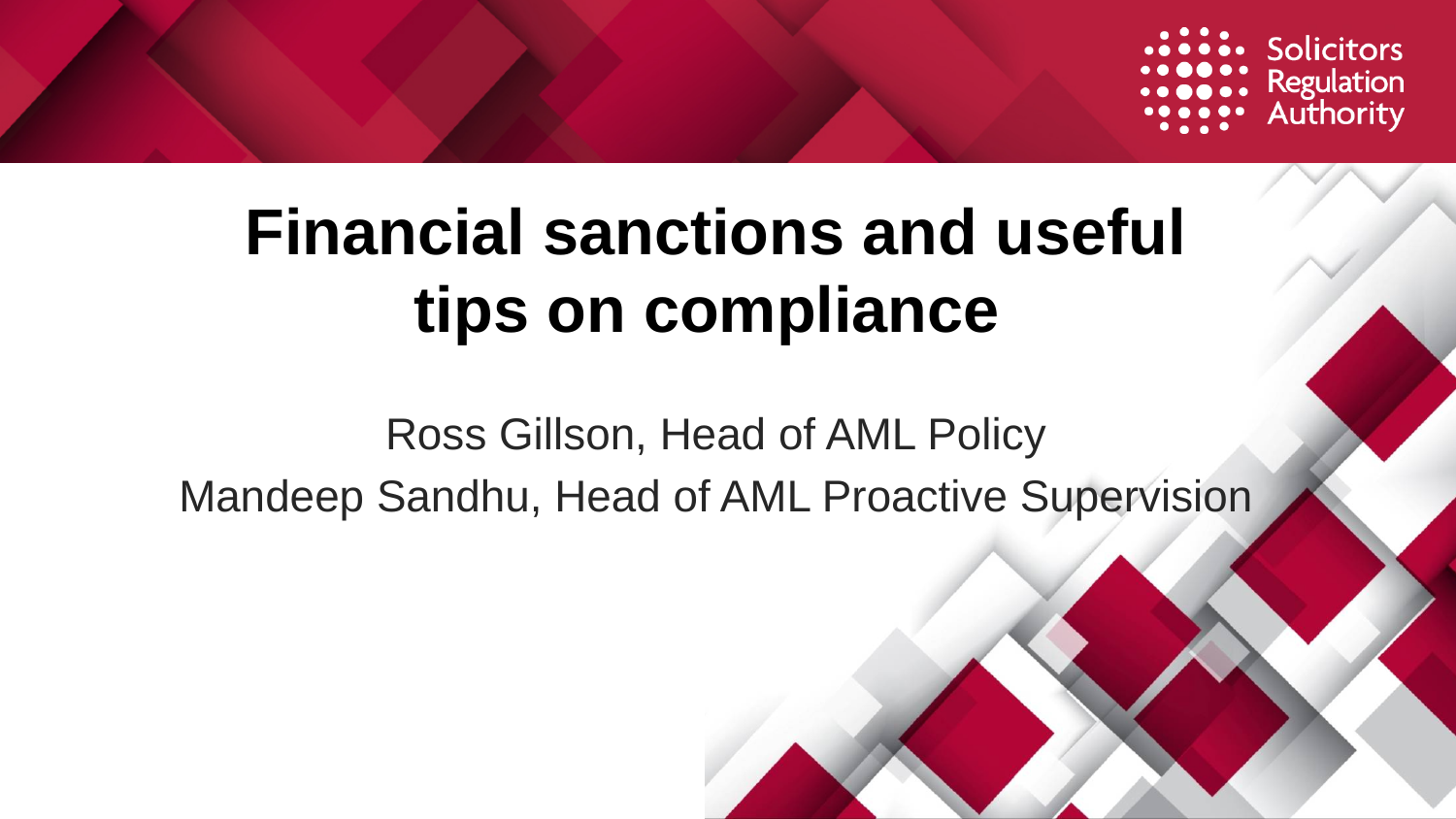

Financial sanctions and useful tips on compliance
Ross Gillson, Head of AML Policy
Mandeep Sandhu, Head of AML Proactive Supervision